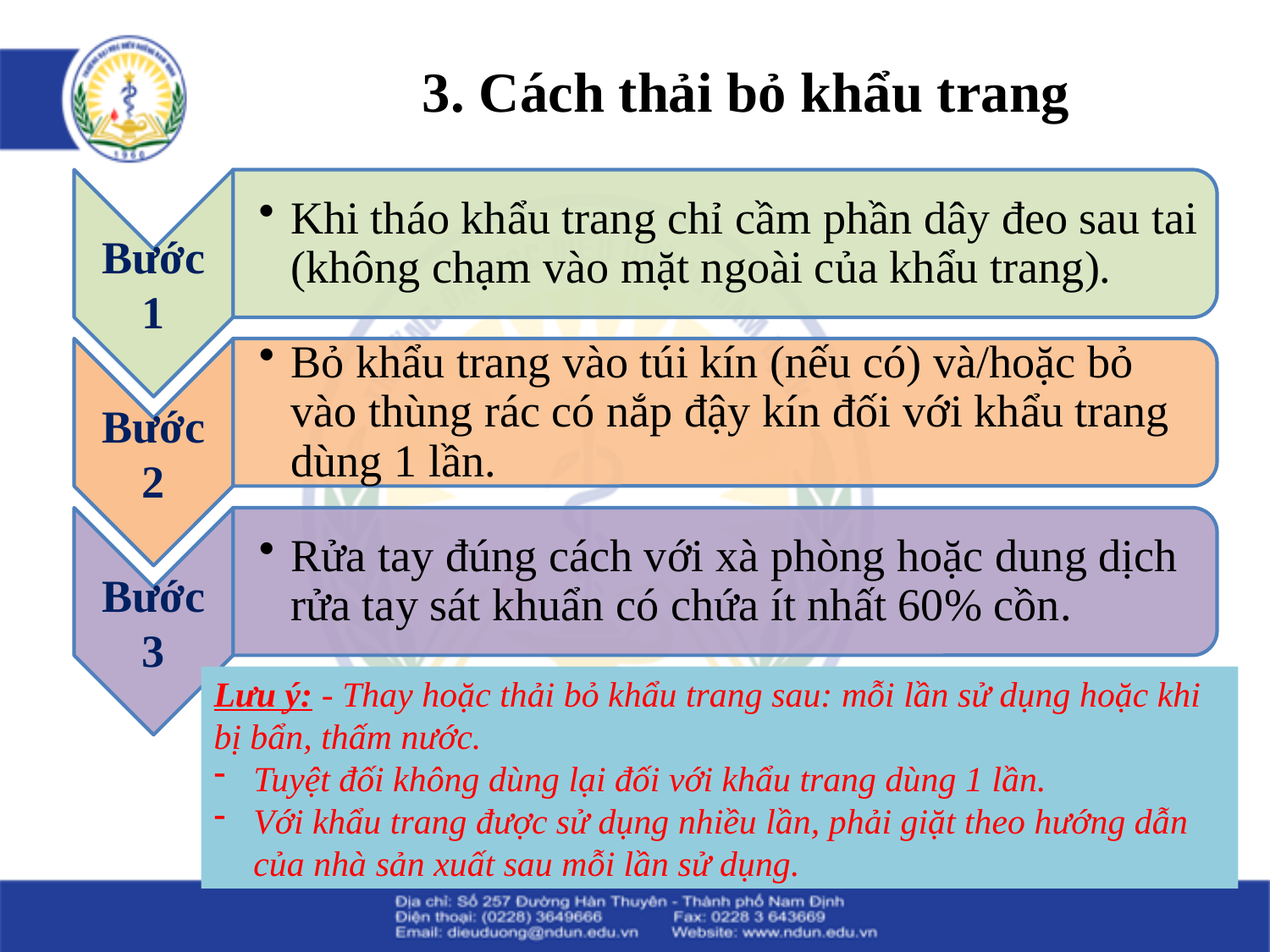

# 3. Cách thải bỏ khẩu trang
Bước
1
Khi tháo khẩu trang chỉ cầm phần dây đeo sau tai (không chạm vào mặt ngoài của khẩu trang).
Bước
2
Bỏ khẩu trang vào túi kín (nếu có) và/hoặc bỏ vào thùng rác có nắp đậy kín đối với khẩu trang dùng 1 lần.
Bước
3
Rửa tay đúng cách với xà phòng hoặc dung dịch rửa tay sát khuẩn có chứa ít nhất 60% cồn.
Lưu ý: - Thay hoặc thải bỏ khẩu trang sau: mỗi lần sử dụng hoặc khi bị bẩn, thấm nước.
Tuyệt đối không dùng lại đối với khẩu trang dùng 1 lần.
Với khẩu trang được sử dụng nhiều lần, phải giặt theo hướng dẫn của nhà sản xuất sau mỗi lần sử dụng.